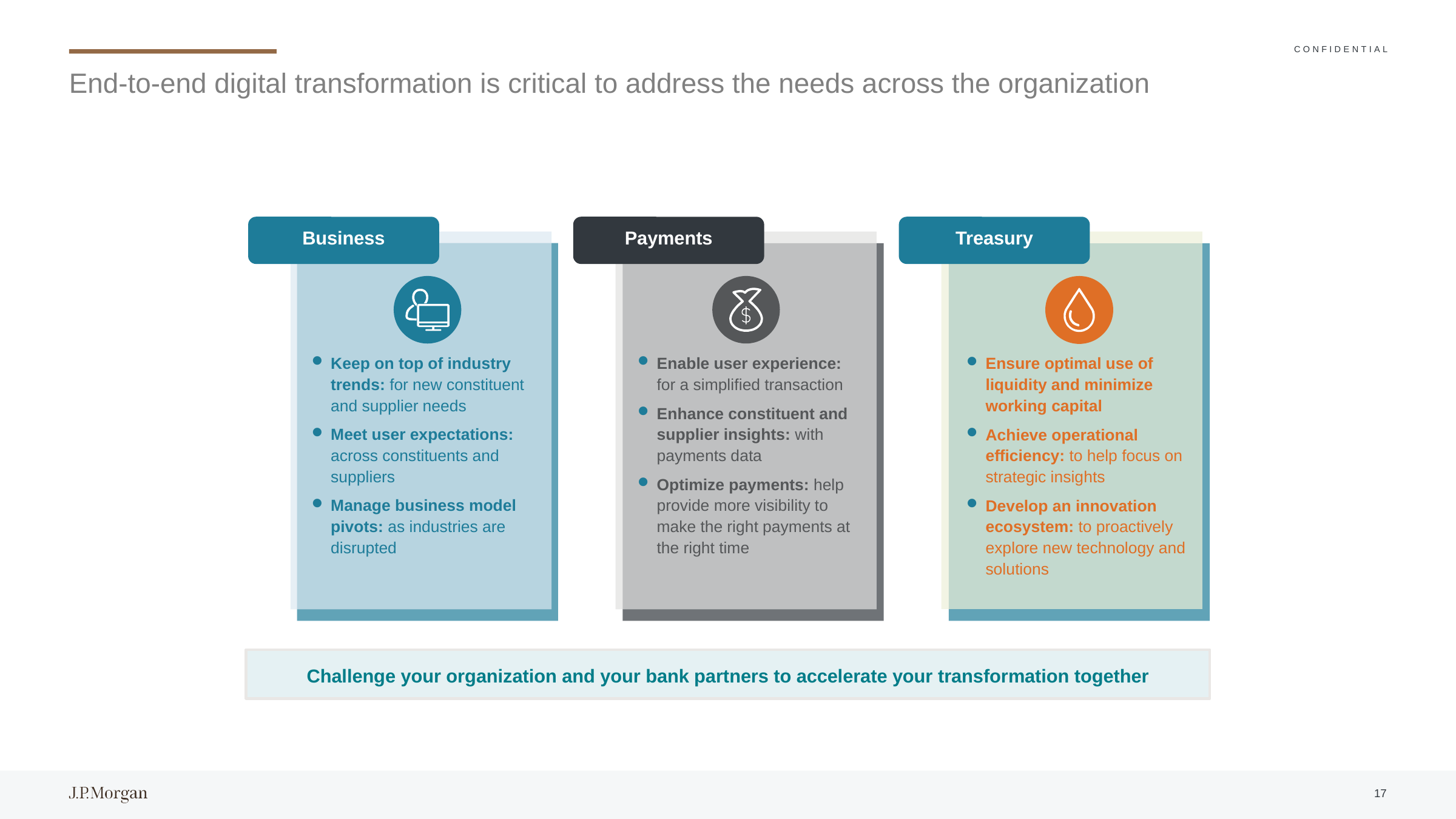

# End-to-end digital transformation is critical to address the needs across the organization

Business
Payments
Treasury

Keep on top of industry trends: for new constituent and supplier needs
Meet user expectations: across constituents and suppliers
Manage business model pivots: as industries are disrupted
Enable user experience: for a simplified transaction
Enhance constituent and supplier insights: with payments data
Optimize payments: help provide more visibility to make the right payments at the right time
Ensure optimal use of liquidity and minimize working capital
Achieve operational efficiency: to help focus on strategic insights
Develop an innovation ecosystem: to proactively explore new technology and solutions
Challenge your organization and your bank partners to accelerate your transformation together
17